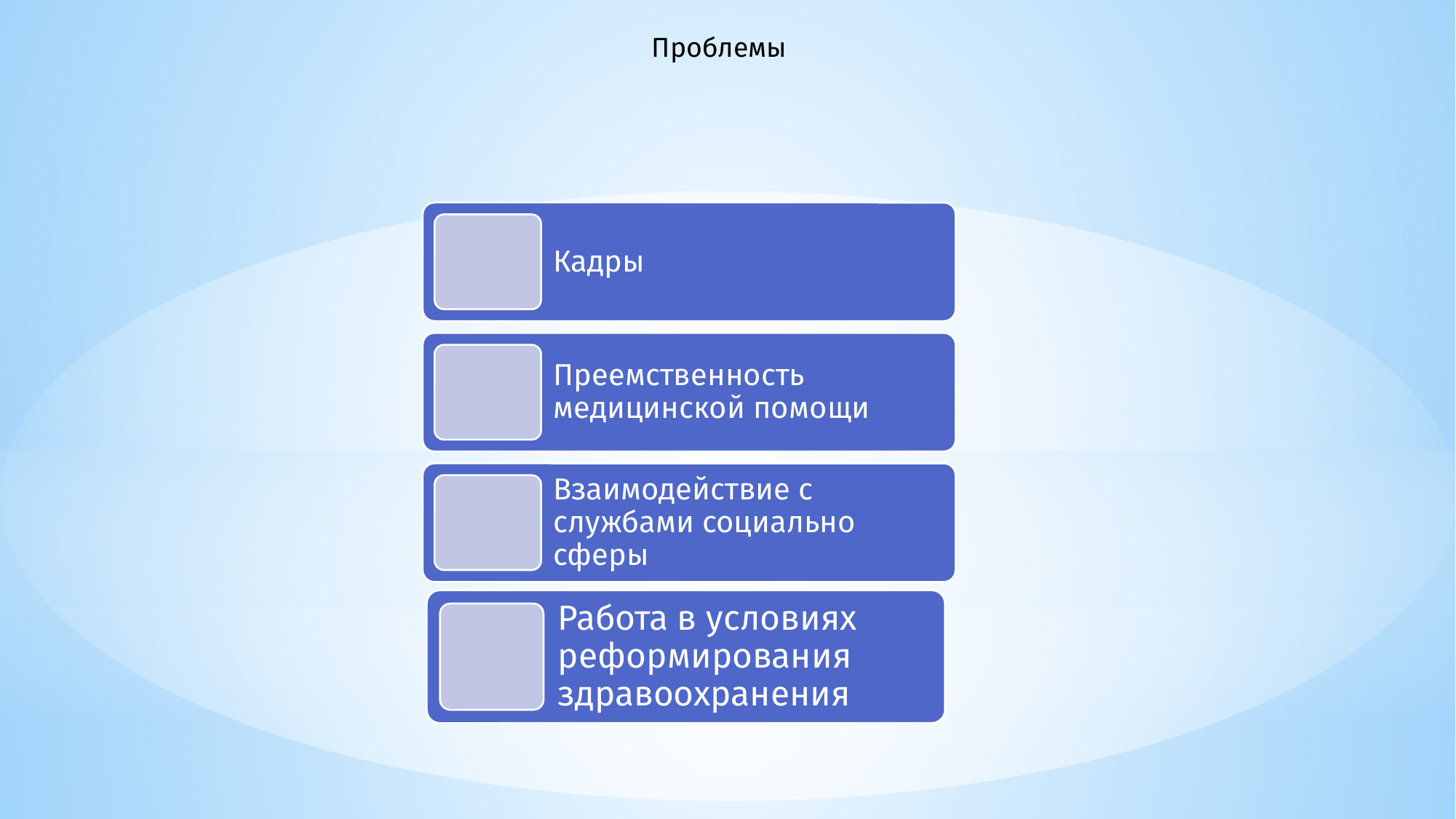

Проблемы
Кадры
Преемственность медицинской помощи
Взаимодействие с службами социально сферы
Работа в условиях реформирования здравоохранения